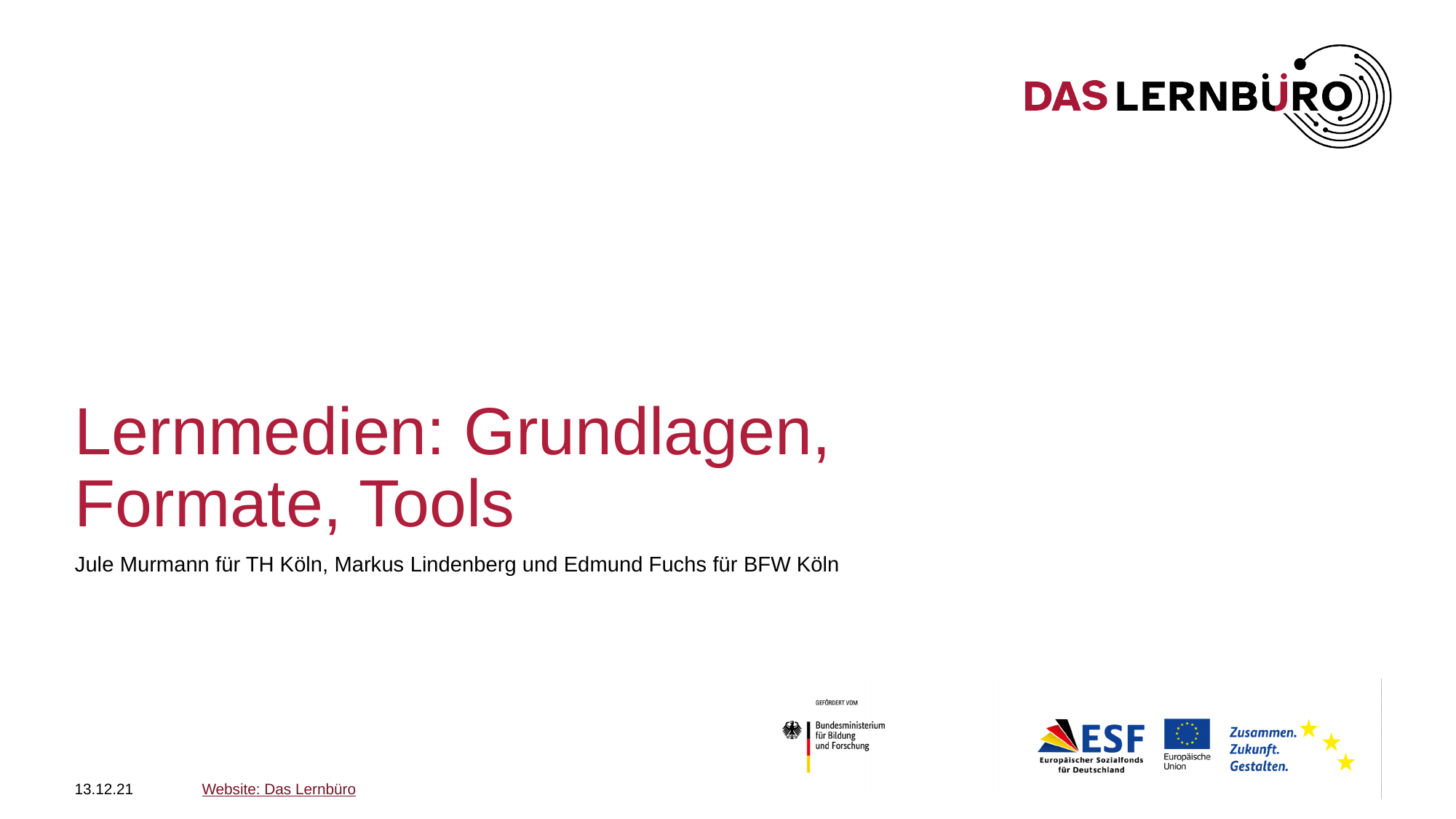

# Lernmedien: Grundlagen, Formate, Tools
Jule Murmann für TH Köln, Markus Lindenberg und Edmund Fuchs für BFW Köln